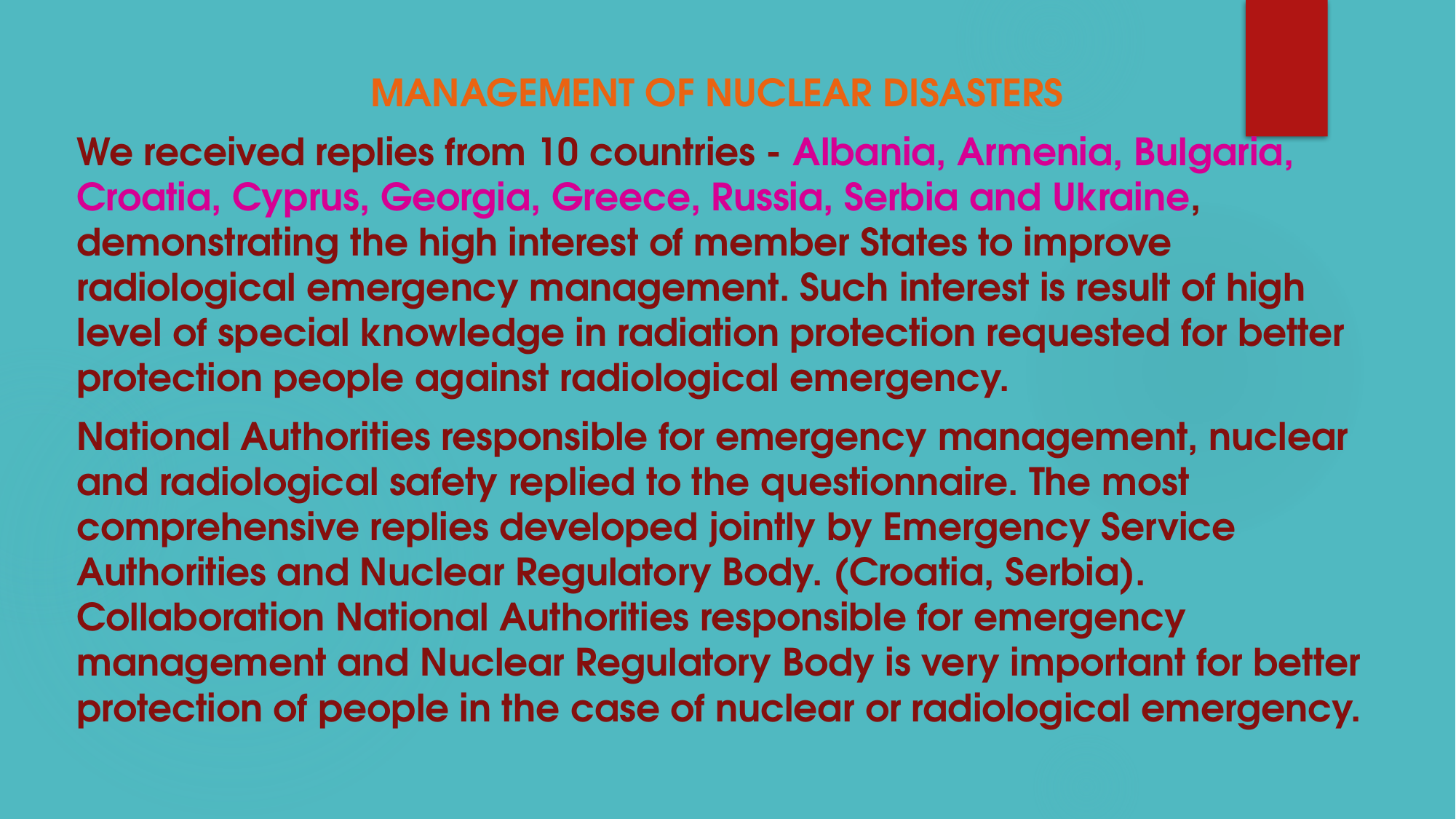

MANAGEMENT OF NUCLEAR DISASTERS
We received replies from 10 countries - Albania, Armenia, Bulgaria, Croatia, Cyprus, Georgia, Greece, Russia, Serbia and Ukraine, demonstrating the high interest of member States to improve radiological emergency management. Such interest is result of high level of special knowledge in radiation protection requested for better protection people against radiological emergency.
National Authorities responsible for emergency management, nuclear and radiological safety replied to the questionnaire. The most comprehensive replies developed jointly by Emergency Service Authorities and Nuclear Regulatory Body. (Croatia, Serbia). Collaboration National Authorities responsible for emergency management and Nuclear Regulatory Body is very important for better protection of people in the case of nuclear or radiological emergency.